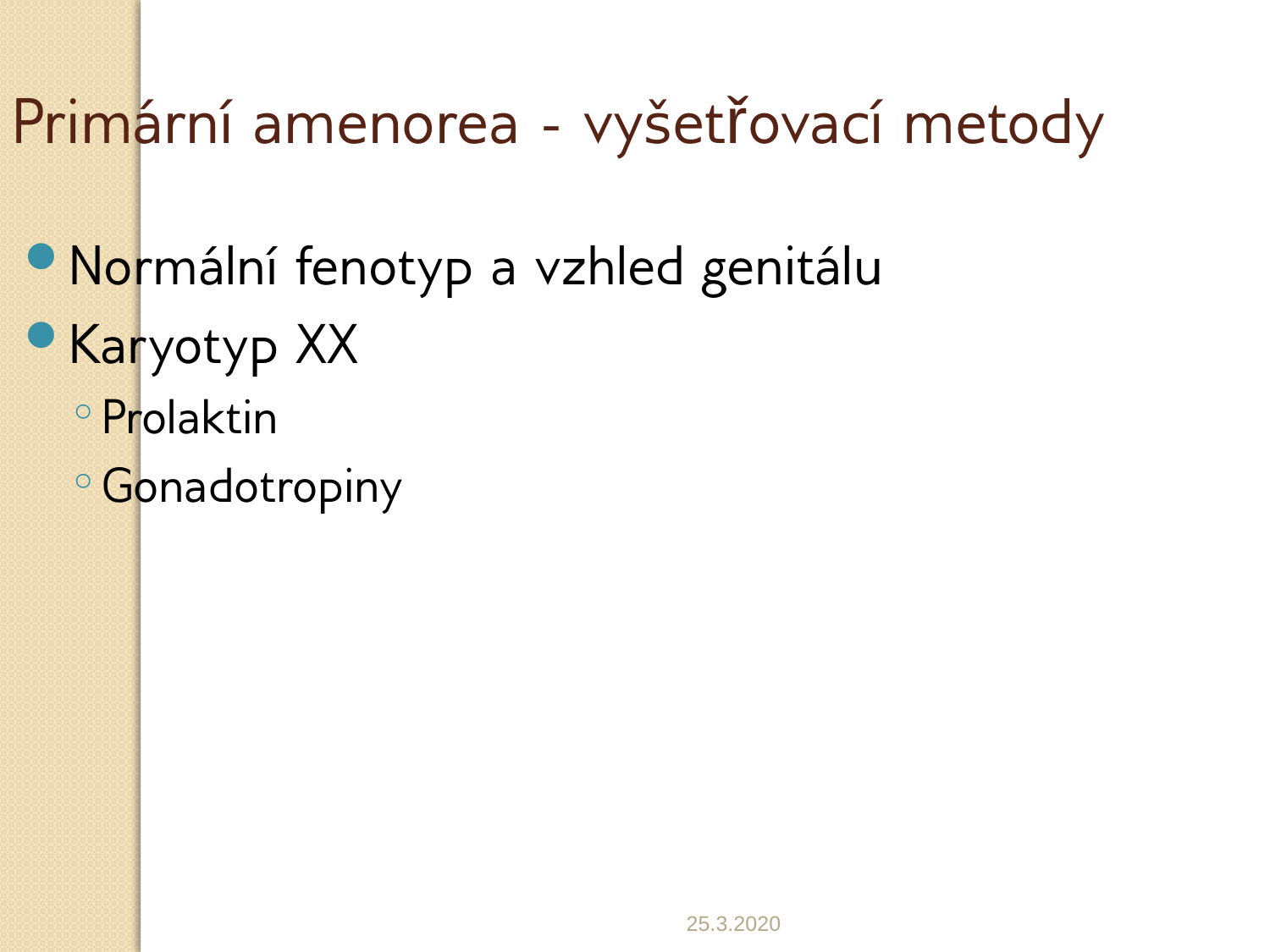

Primární amenorea - vyšetřovací metody
Normální fenotyp a vzhled genitálu
Karyotyp XX
Prolaktin
Gonadotropiny

25.3.2020